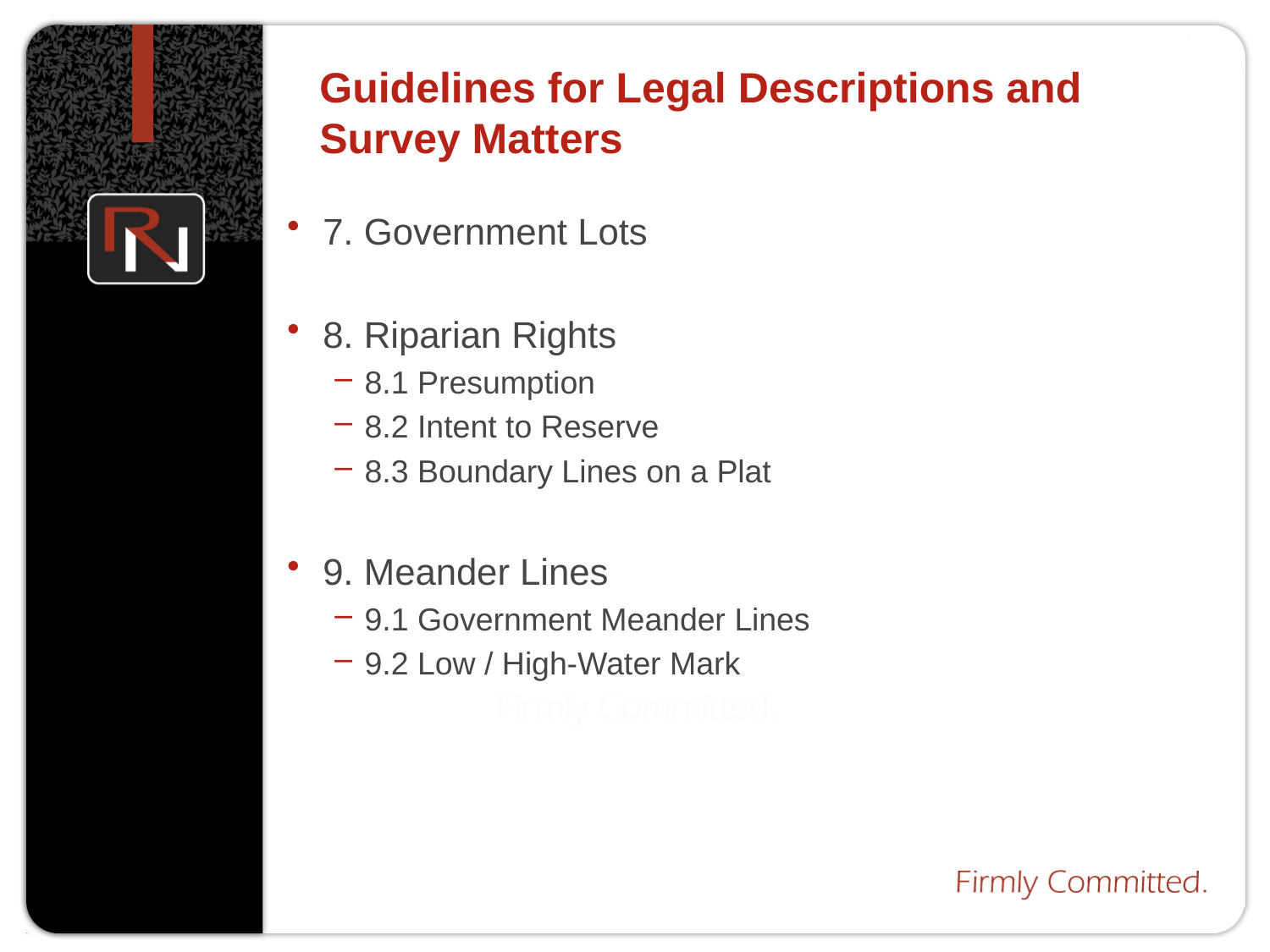

# Guidelines for Legal Descriptions and Survey Matters
7. Government Lots

8. Riparian Rights
8.1 Presumption
8.2 Intent to Reserve
8.3 Boundary Lines on a Plat

9. Meander Lines
9.1 Government Meander Lines
9.2 Low / High-Water Mark